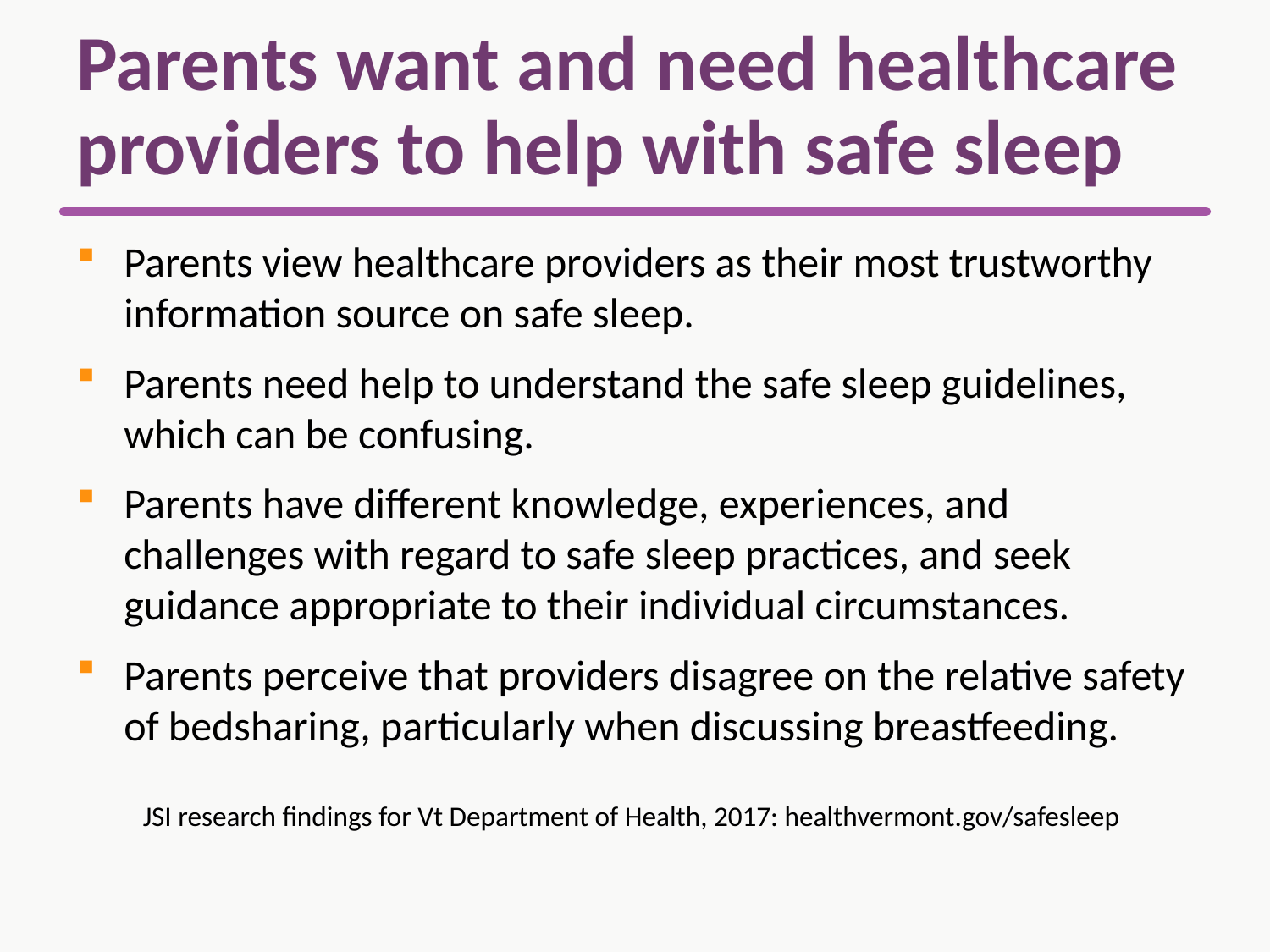

# Parents want and need healthcare providers to help with safe sleep
Parents view healthcare providers as their most trustworthy information source on safe sleep.
Parents need help to understand the safe sleep guidelines, which can be confusing.
Parents have different knowledge, experiences, and challenges with regard to safe sleep practices, and seek guidance appropriate to their individual circumstances.
Parents perceive that providers disagree on the relative safety of bedsharing, particularly when discussing breastfeeding.

JSI research findings for Vt Department of Health, 2017: healthvermont.gov/safesleep